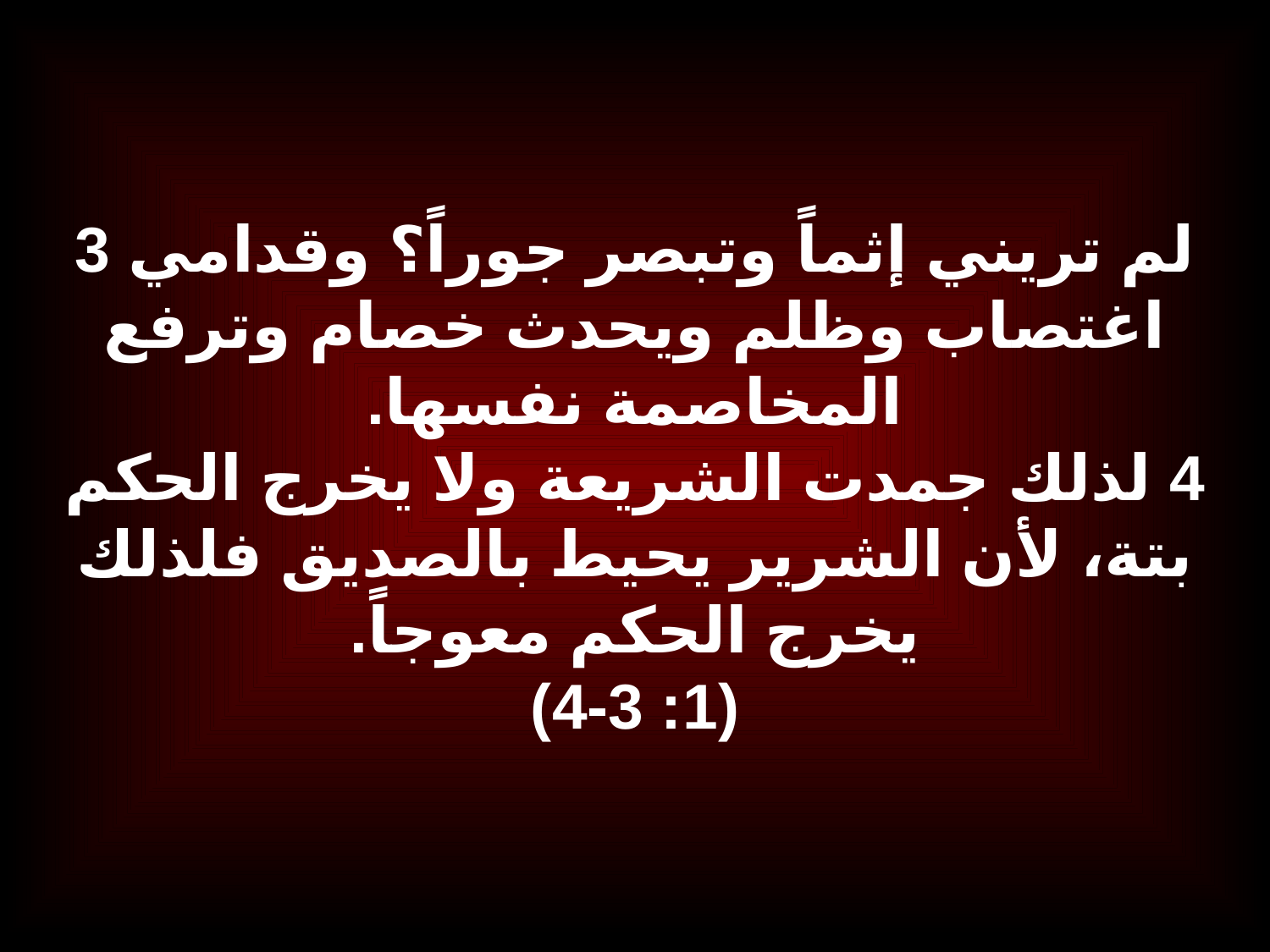

# 3 لم تريني إثماً وتبصر جوراً؟ وقدامي اغتصاب وظلم ويحدث خصام وترفع المخاصمة نفسها. 4 لذلك جمدت الشريعة ولا يخرج الحكم بتة، لأن الشرير يحيط بالصديق فلذلك يخرج الحكم معوجاً. (1: 3-4)